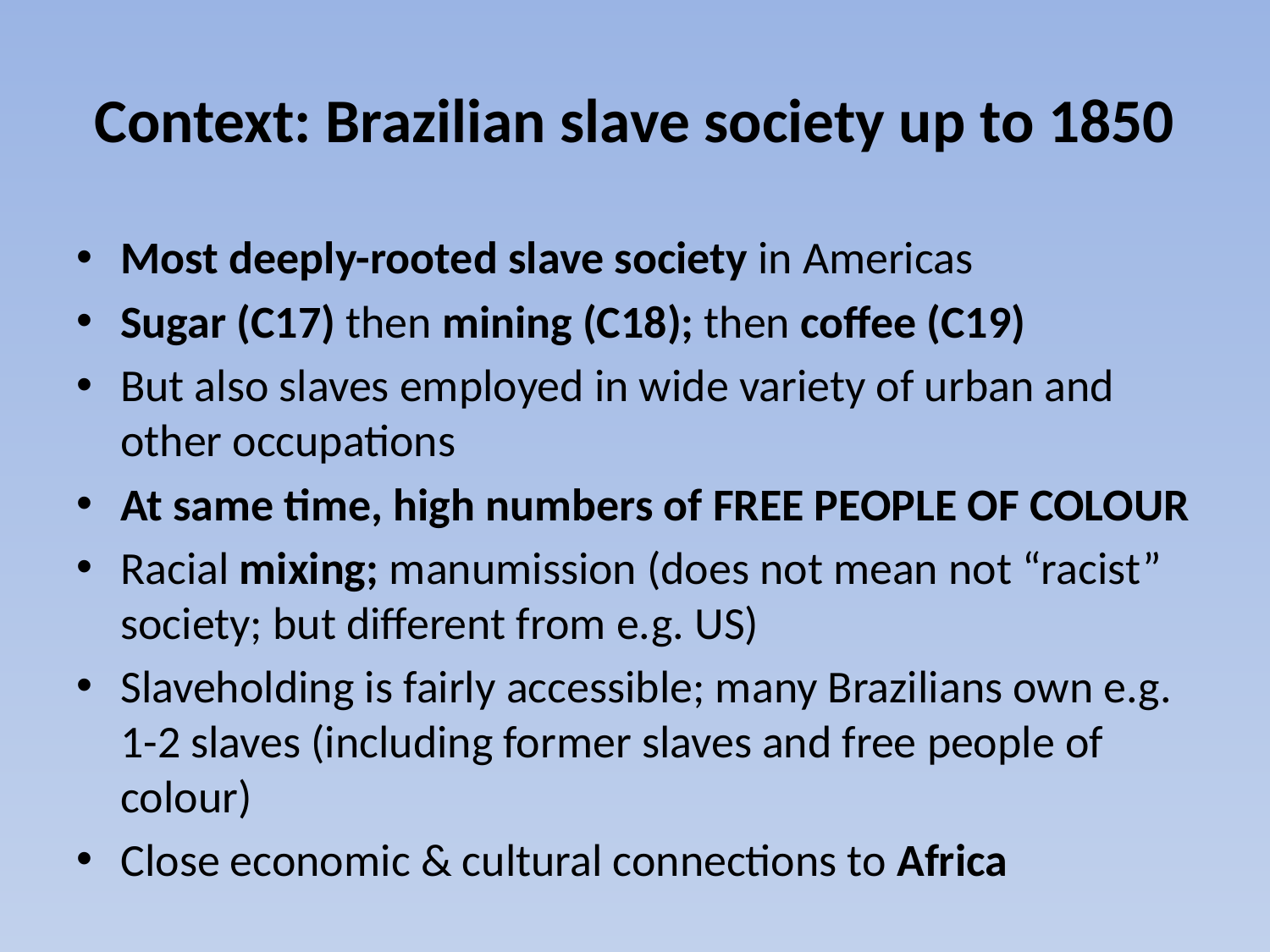

# Context: Brazilian slave society up to 1850
Most deeply-rooted slave society in Americas
Sugar (C17) then mining (C18); then coffee (C19)
But also slaves employed in wide variety of urban and other occupations
At same time, high numbers of FREE PEOPLE OF COLOUR
Racial mixing; manumission (does not mean not “racist” society; but different from e.g. US)
Slaveholding is fairly accessible; many Brazilians own e.g. 1-2 slaves (including former slaves and free people of colour)
Close economic & cultural connections to Africa